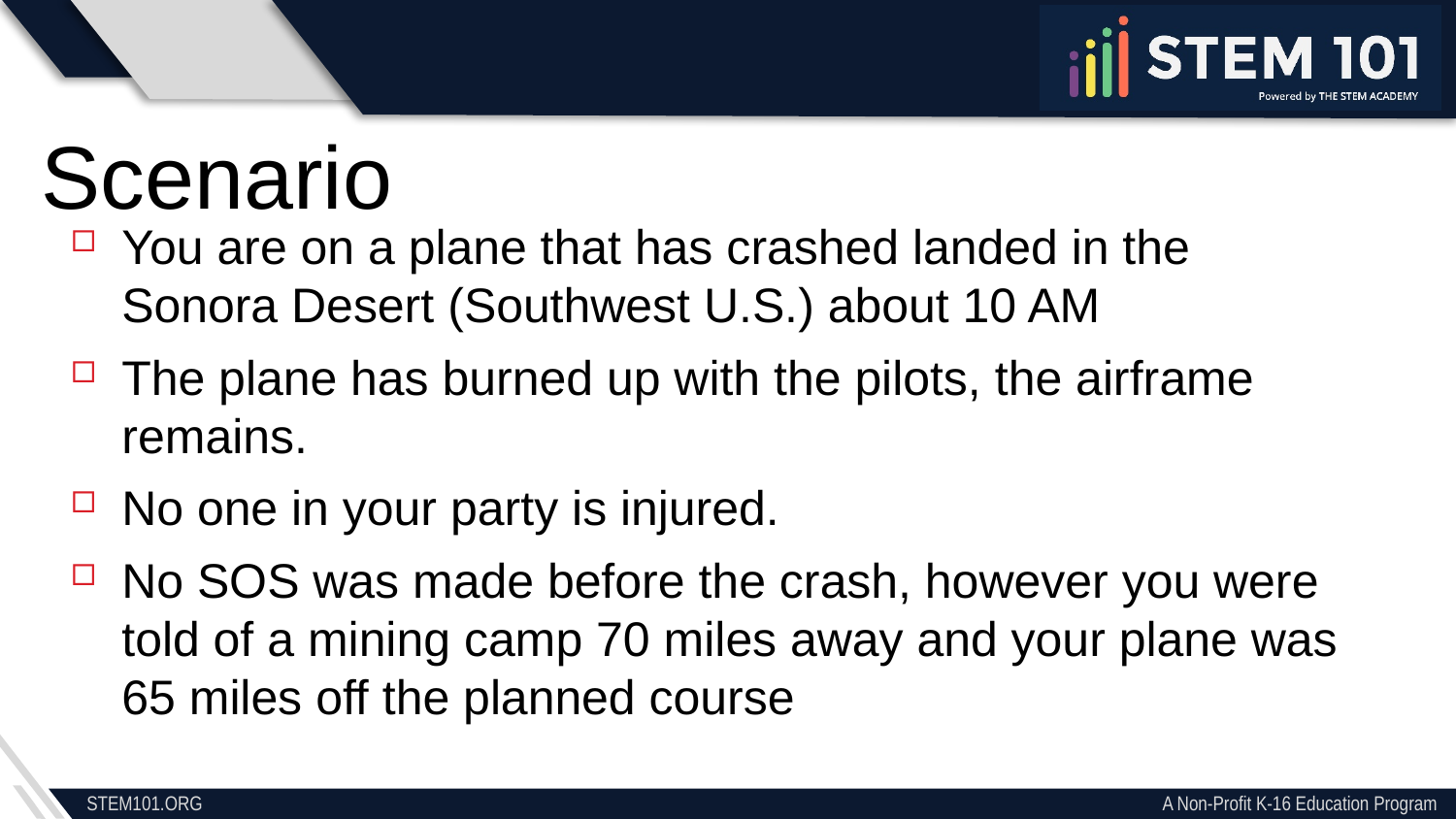

Scenario
You are on a plane that has crashed landed in the Sonora Desert (Southwest U.S.) about 10 AM
The plane has burned up with the pilots, the airframe remains.
No one in your party is injured.
No SOS was made before the crash, however you were told of a mining camp 70 miles away and your plane was 65 miles off the planned course